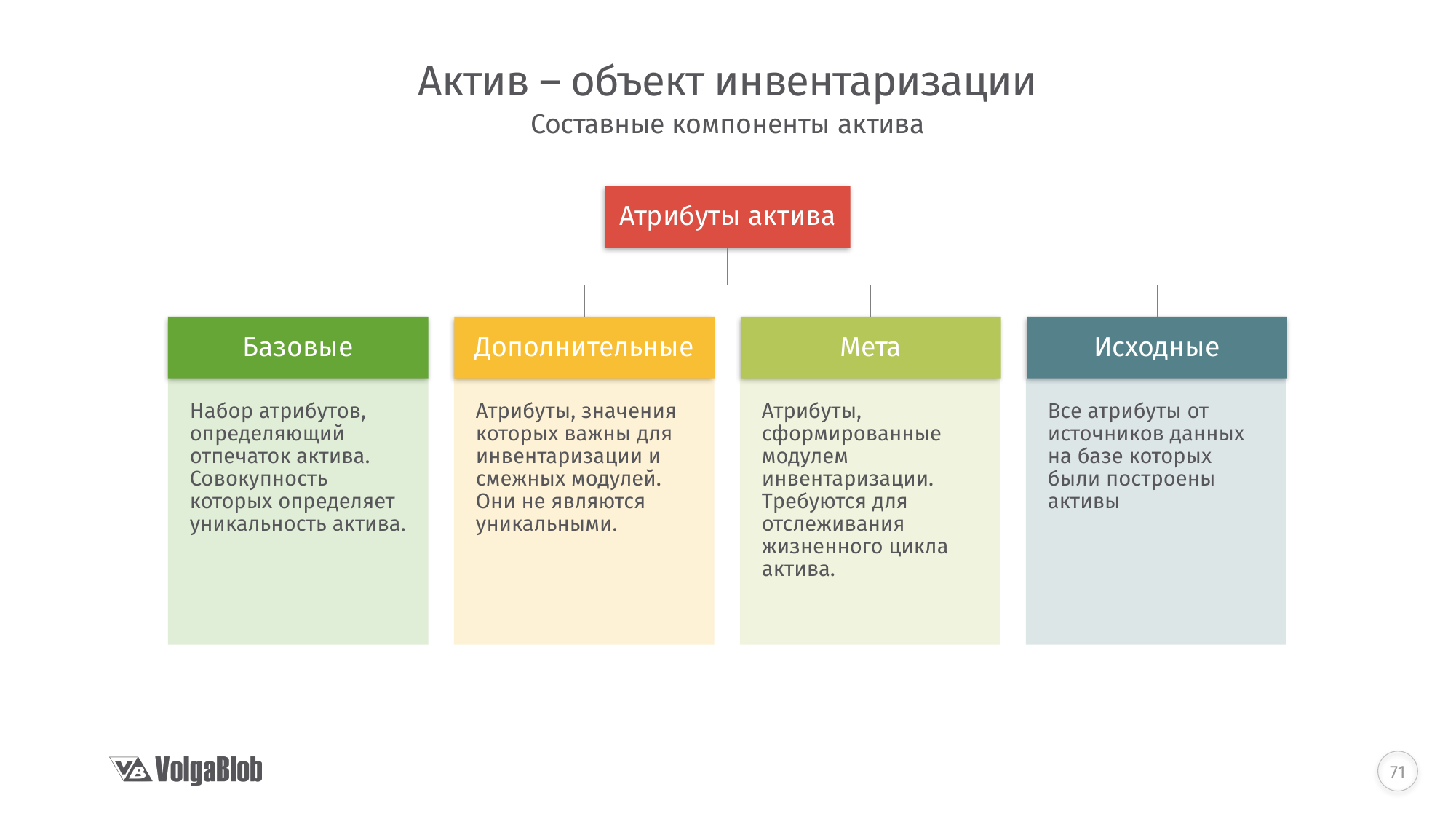

# Актив – объект инвентаризации
Составные компоненты актива
Атрибуты актива
Базовые
Дополнительные
Мета
Исходные
Набор атрибутов, определяющий отпечаток актива. Совокупность которых определяет уникальность актива.
Атрибуты, значения которых важны для инвентаризации и смежных модулей. Они не являются уникальными.
Атрибуты, сформированные модулем инвентаризации. Требуются для отслеживания жизненного цикла актива.
Все атрибуты от источников данных на базе которых были построены активы